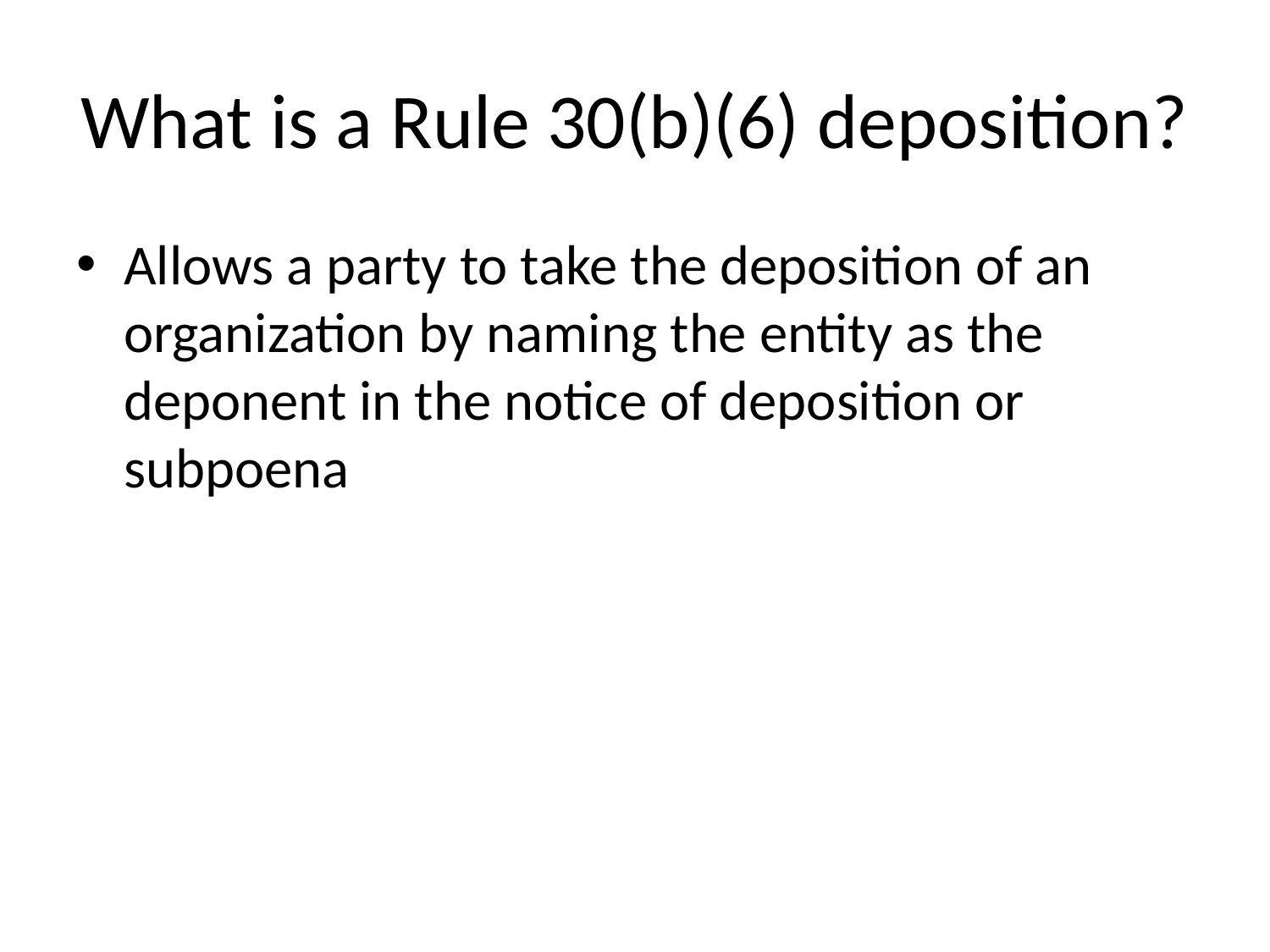

# What is a Rule 30(b)(6) deposition?
Allows a party to take the deposition of an organization by naming the entity as the deponent in the notice of deposition or subpoena